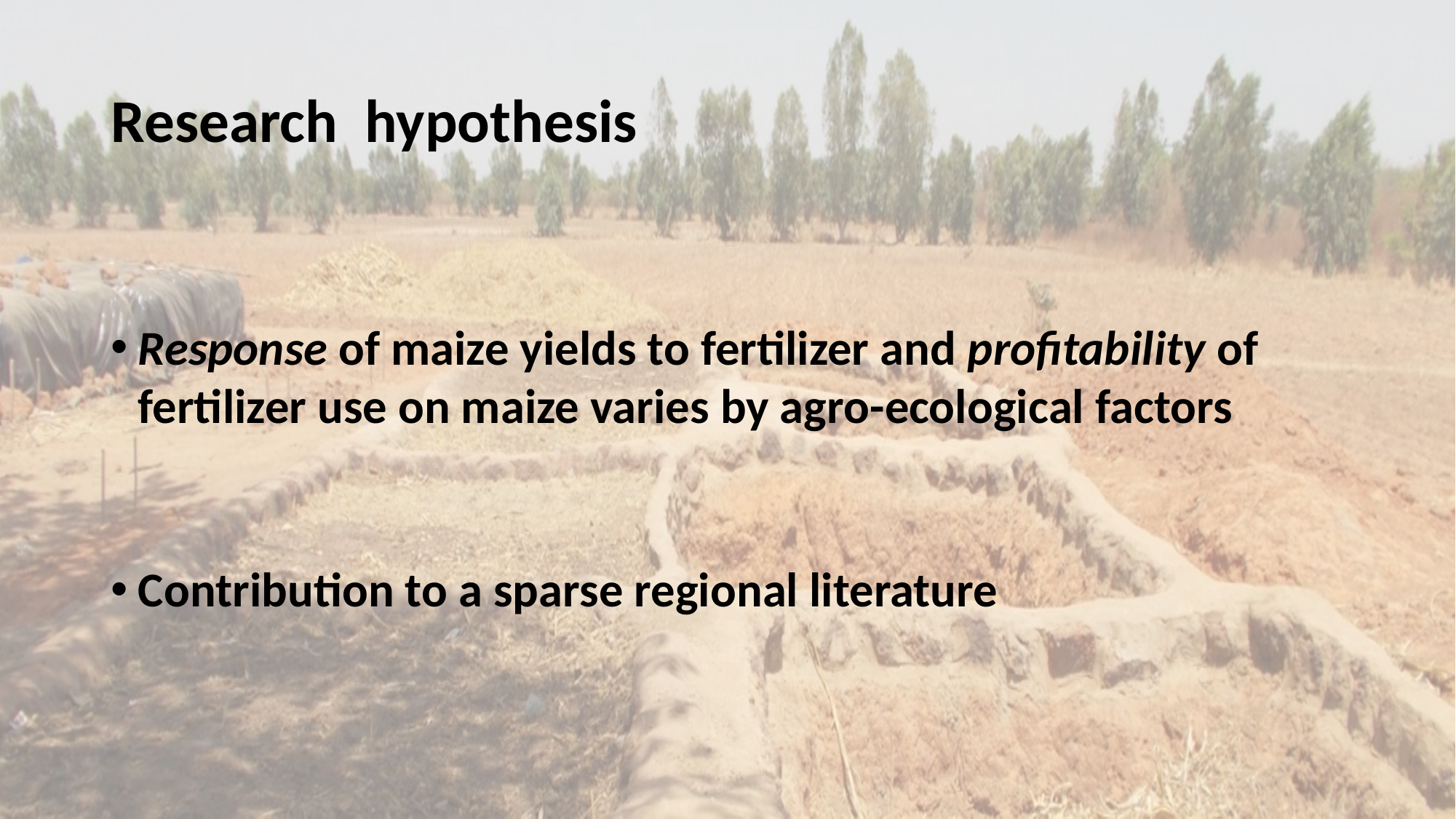

# Research  hypothesis

Response of maize yields to fertilizer and profitability of fertilizer use on maize varies by agro-ecological factors

Contribution to a sparse regional literature